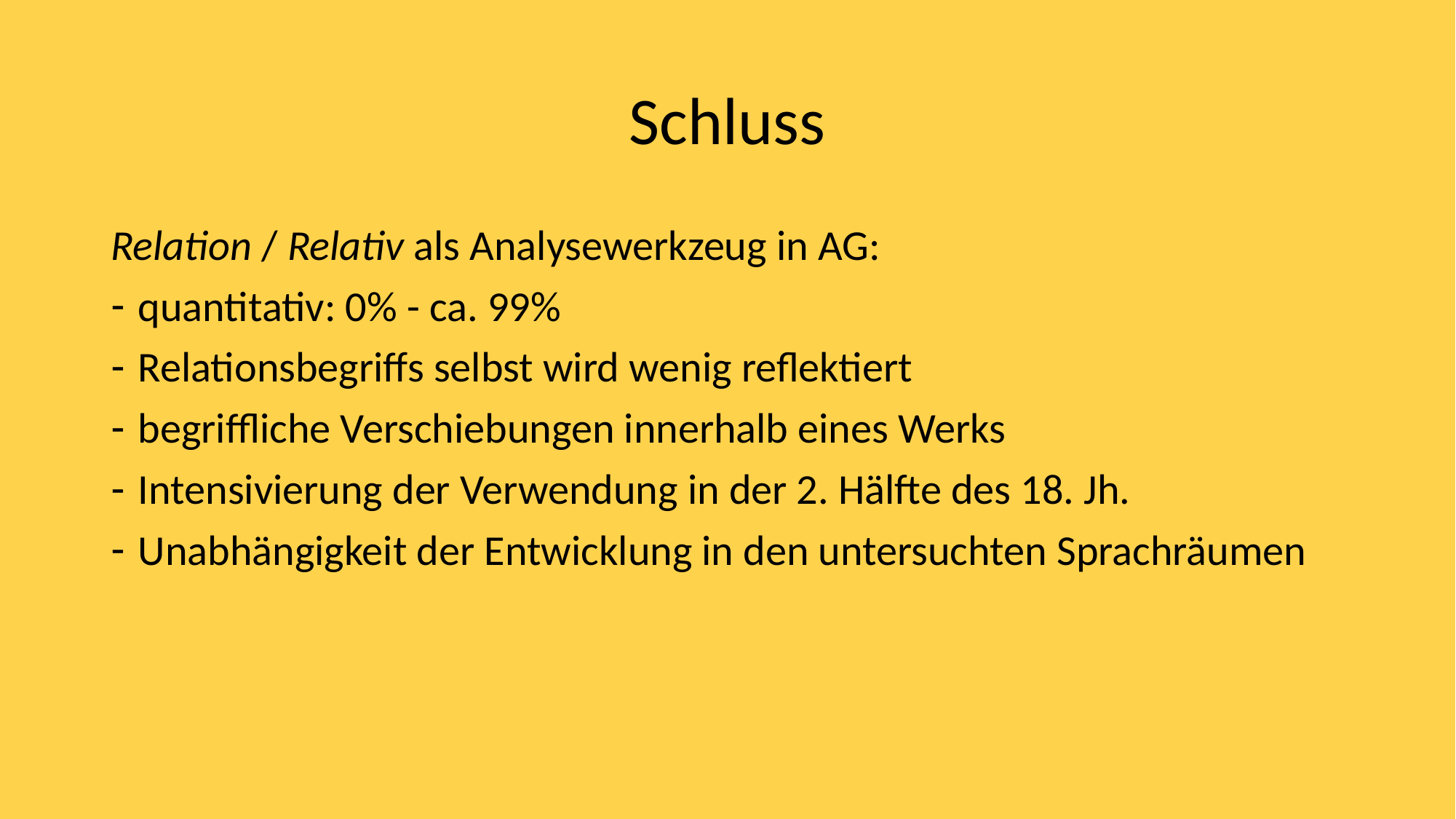

# Schluss
Relation / Relativ als Analysewerkzeug in AG:
quantitativ: 0% - ca. 99%
Relationsbegriffs selbst wird wenig reflektiert
begriffliche Verschiebungen innerhalb eines Werks
Intensivierung der Verwendung in der 2. Hälfte des 18. Jh.
Unabhängigkeit der Entwicklung in den untersuchten Sprachräumen